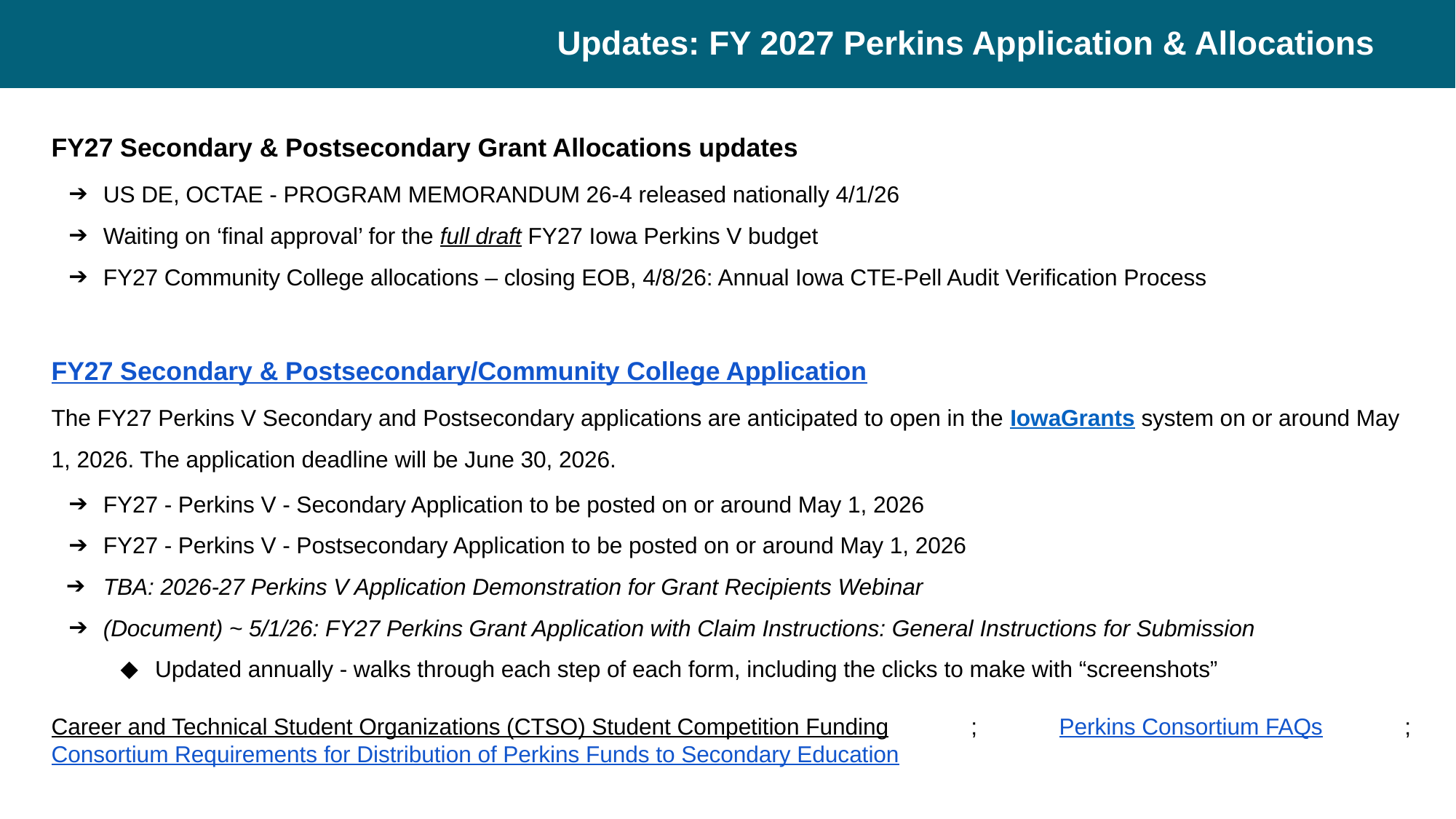

# Updates: FY 2027 Perkins Application & Allocations
FY27 Secondary & Postsecondary Grant Allocations updates
US DE, OCTAE - PROGRAM MEMORANDUM 26-4 released nationally 4/1/26
Waiting on ‘final approval’ for the full draft FY27 Iowa Perkins V budget
FY27 Community College allocations – closing EOB, 4/8/26: Annual Iowa CTE-Pell Audit Verification Process

FY27 Secondary & Postsecondary/Community College Application
The FY27 Perkins V Secondary and Postsecondary applications are anticipated to open in the IowaGrants system on or around May 1, 2026. The application deadline will be June 30, 2026.
FY27 - Perkins V - Secondary Application to be posted on or around May 1, 2026
FY27 - Perkins V - Postsecondary Application to be posted on or around May 1, 2026
TBA: 2026-27 Perkins V Application Demonstration for Grant Recipients Webinar
(Document) ~ 5/1/26: FY27 Perkins Grant Application with Claim Instructions: General Instructions for Submission
Updated annually - walks through each step of each form, including the clicks to make with “screenshots”

Career and Technical Student Organizations (CTSO) Student Competition Funding ; Perkins Consortium FAQs ; Consortium Requirements for Distribution of Perkins Funds to Secondary Education